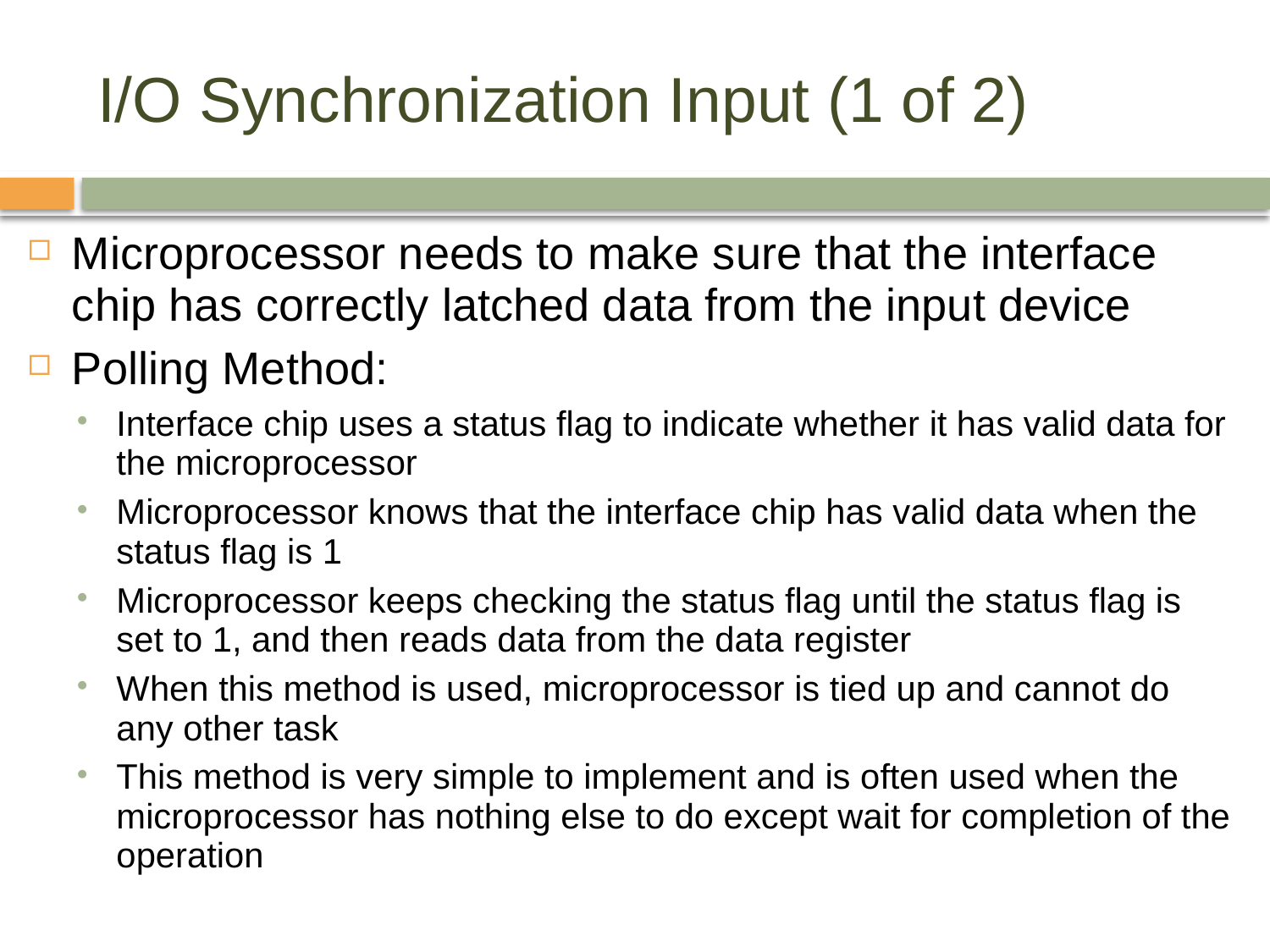

# I/O Synchronization Input (1 of 2)
Microprocessor needs to make sure that the interface chip has correctly latched data from the input device
Polling Method:
Interface chip uses a status flag to indicate whether it has valid data for the microprocessor
Microprocessor knows that the interface chip has valid data when the status flag is 1
Microprocessor keeps checking the status flag until the status flag is set to 1, and then reads data from the data register
When this method is used, microprocessor is tied up and cannot do any other task
This method is very simple to implement and is often used when the microprocessor has nothing else to do except wait for completion of the operation